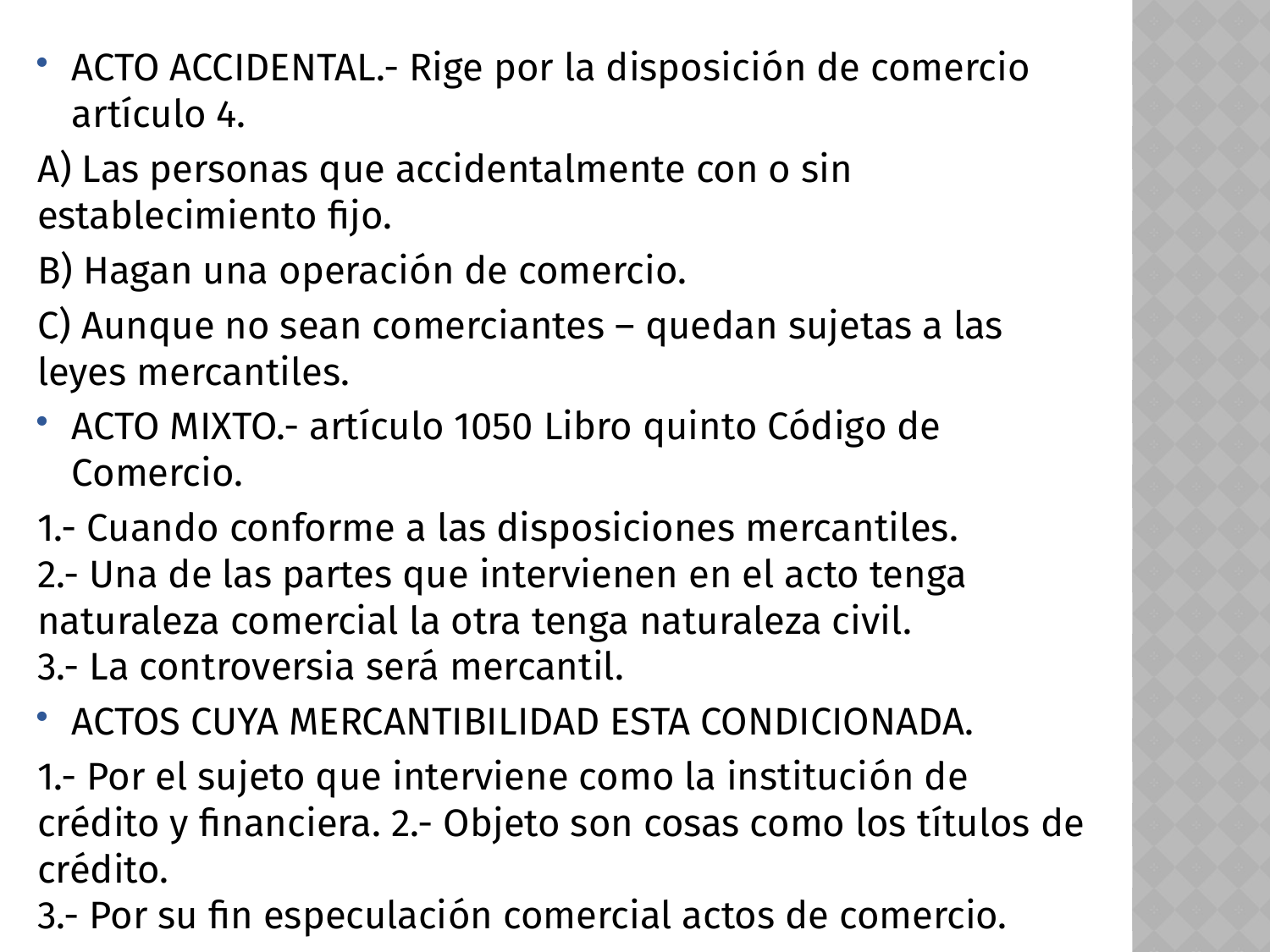

ACTO ACCIDENTAL.- Rige por la disposición de comercio artículo 4.
A) Las personas que accidentalmente con o sin establecimiento fijo.
B) Hagan una operación de comercio.
C) Aunque no sean comerciantes – quedan sujetas a las leyes mercantiles.
ACTO MIXTO.- artículo 1050 Libro quinto Código de Comercio.
1.- Cuando conforme a las disposiciones mercantiles.
2.- Una de las partes que intervienen en el acto tenga naturaleza comercial la otra tenga naturaleza civil.
3.- La controversia será mercantil.
ACTOS CUYA MERCANTIBILIDAD ESTA CONDICIONADA.
1.- Por el sujeto que interviene como la institución de crédito y financiera. 2.- Objeto son cosas como los títulos de crédito.
3.- Por su fin especulación comercial actos de comercio.